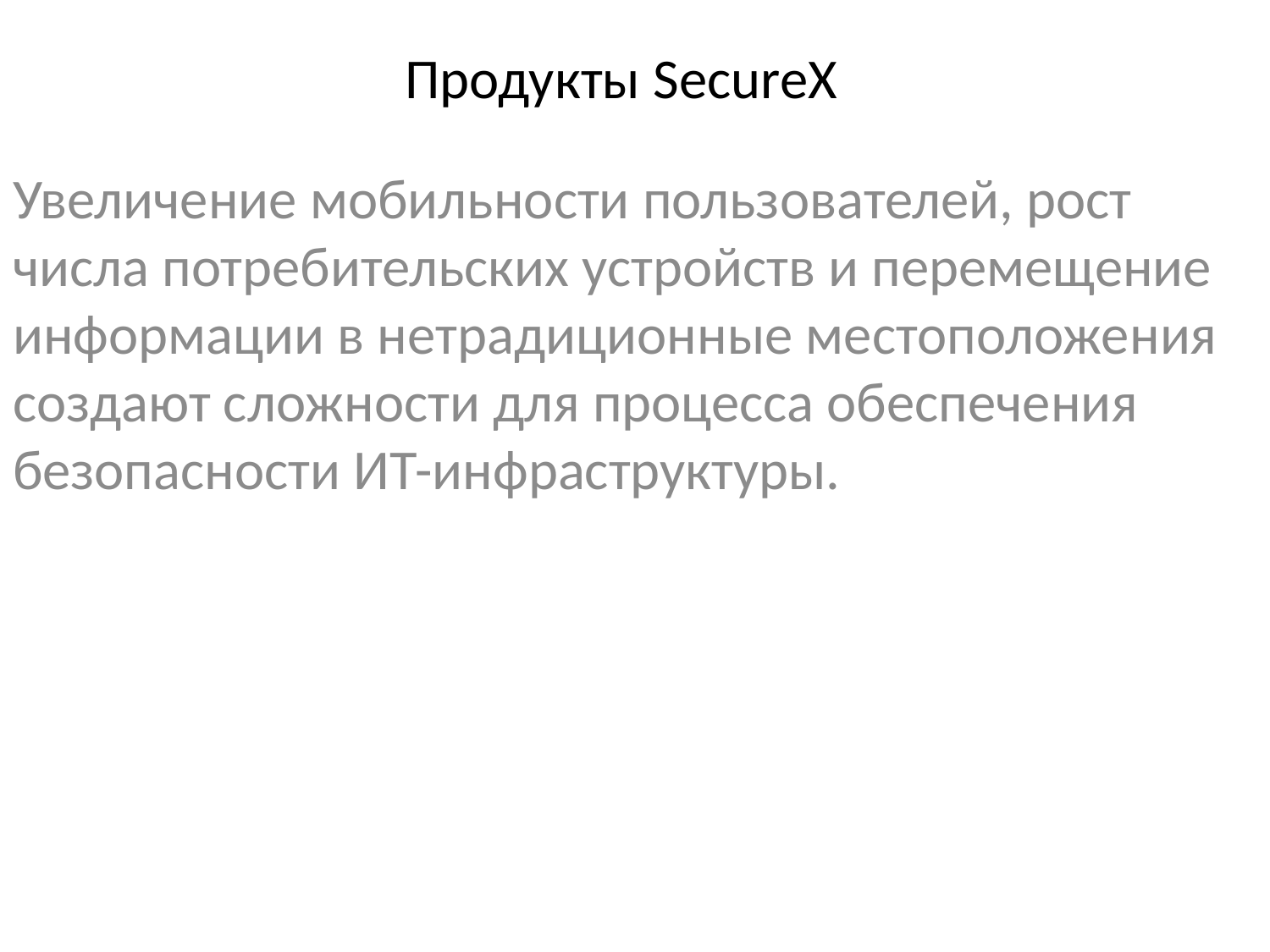

# Продукты SecureX
Увеличение мобильности пользователей, рост числа потребительских устройств и перемещение информации в нетрадиционные местоположения создают сложности для процесса обеспечения безопасности ИТ-инфраструктуры.